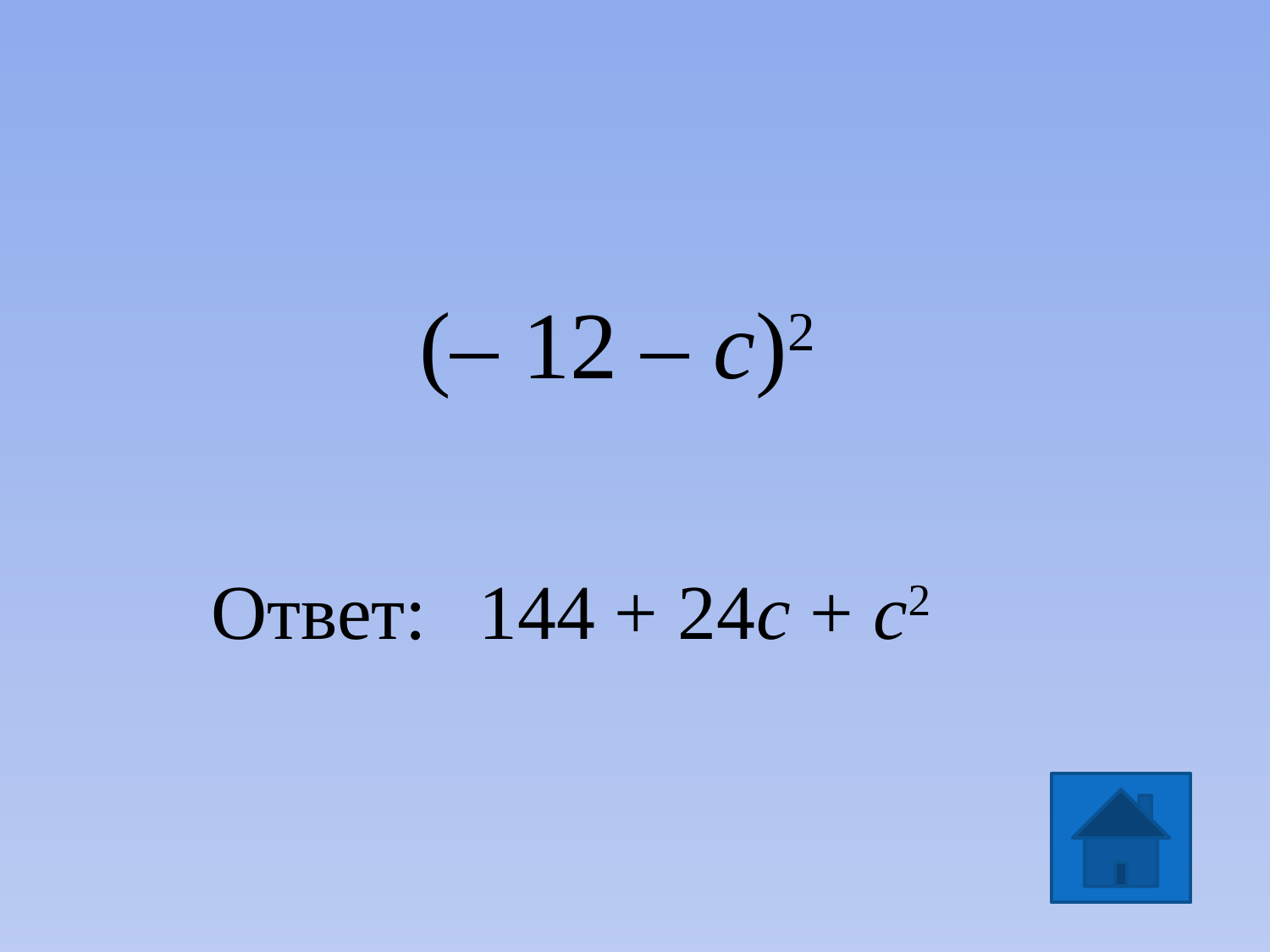

(– 12 – с)2
Ответ:
144 + 24с + с2